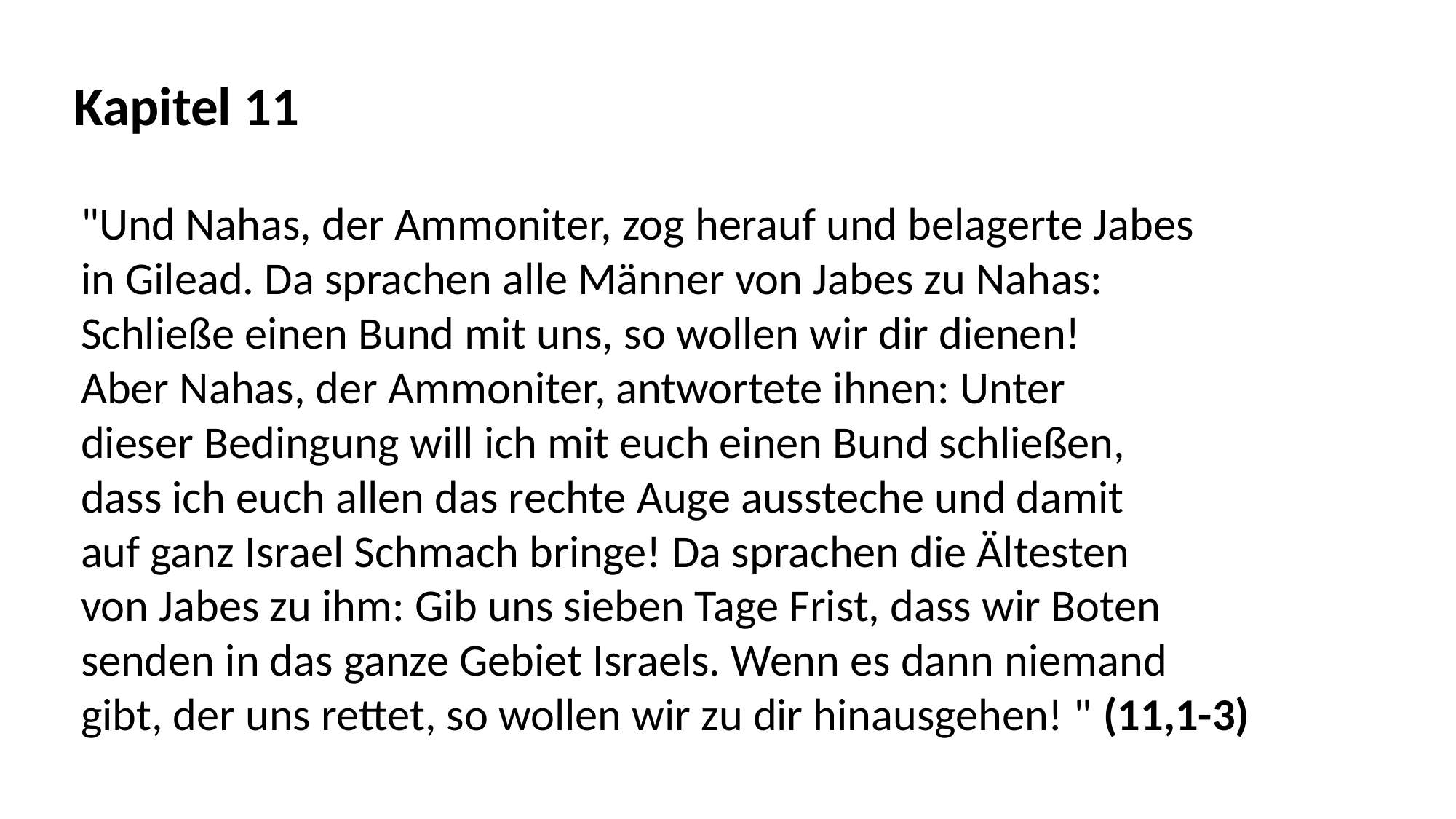

Kapitel 11
"Und Nahas, der Ammoniter, zog herauf und belagerte Jabes
in Gilead. Da sprachen alle Männer von Jabes zu Nahas:
Schließe einen Bund mit uns, so wollen wir dir dienen!
Aber Nahas, der Ammoniter, antwortete ihnen: Unter
dieser Bedingung will ich mit euch einen Bund schließen,
dass ich euch allen das rechte Auge aussteche und damit
auf ganz Israel Schmach bringe! Da sprachen die Ältesten
von Jabes zu ihm: Gib uns sieben Tage Frist, dass wir Boten
senden in das ganze Gebiet Israels. Wenn es dann niemand
gibt, der uns rettet, so wollen wir zu dir hinausgehen! " (11,1-3)